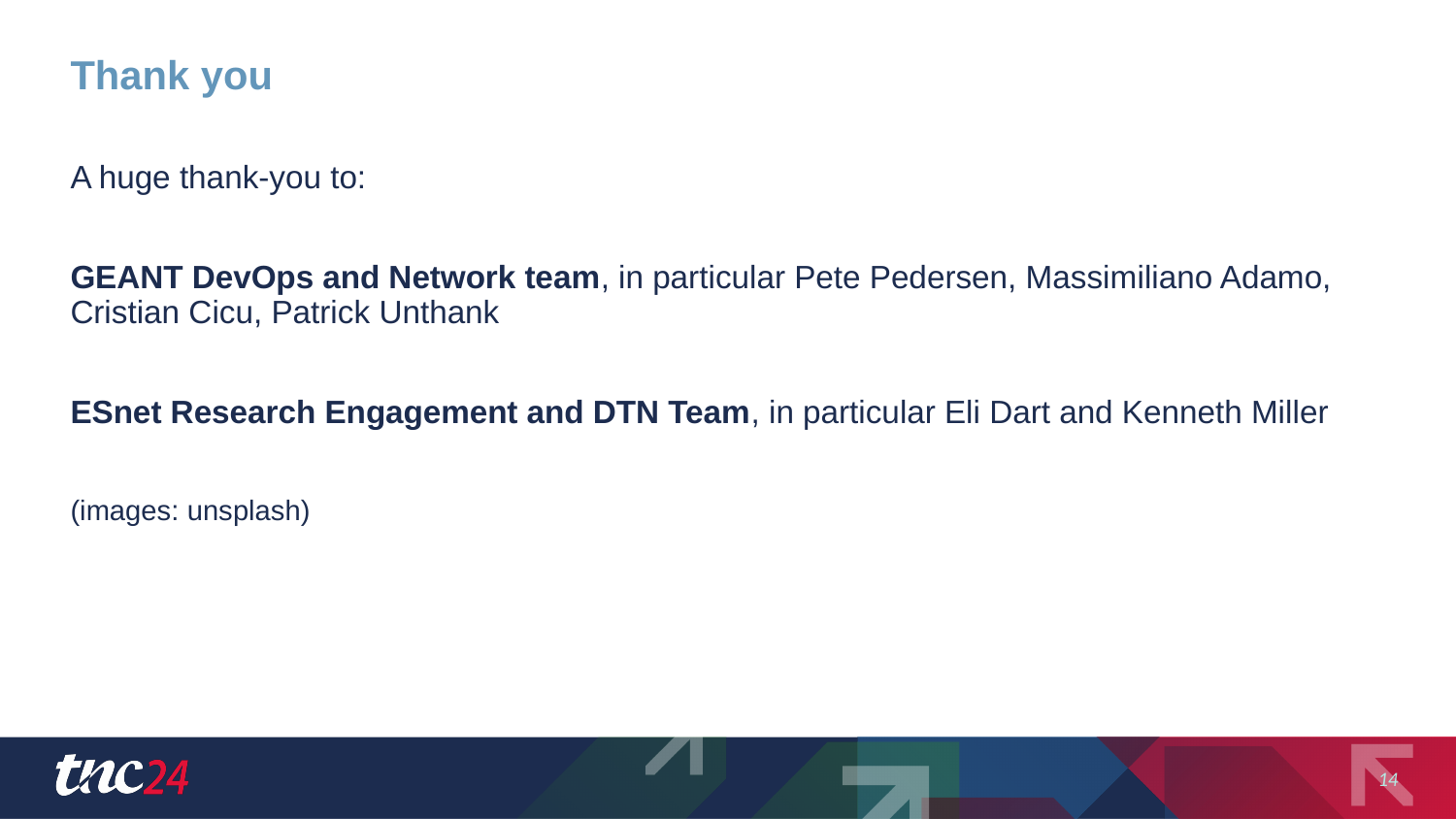

# Thank you
A huge thank-you to:

GEANT DevOps and Network team, in particular Pete Pedersen, Massimiliano Adamo, Cristian Cicu, Patrick Unthank

ESnet Research Engagement and DTN Team, in particular Eli Dart and Kenneth Miller

(images: unsplash)
14